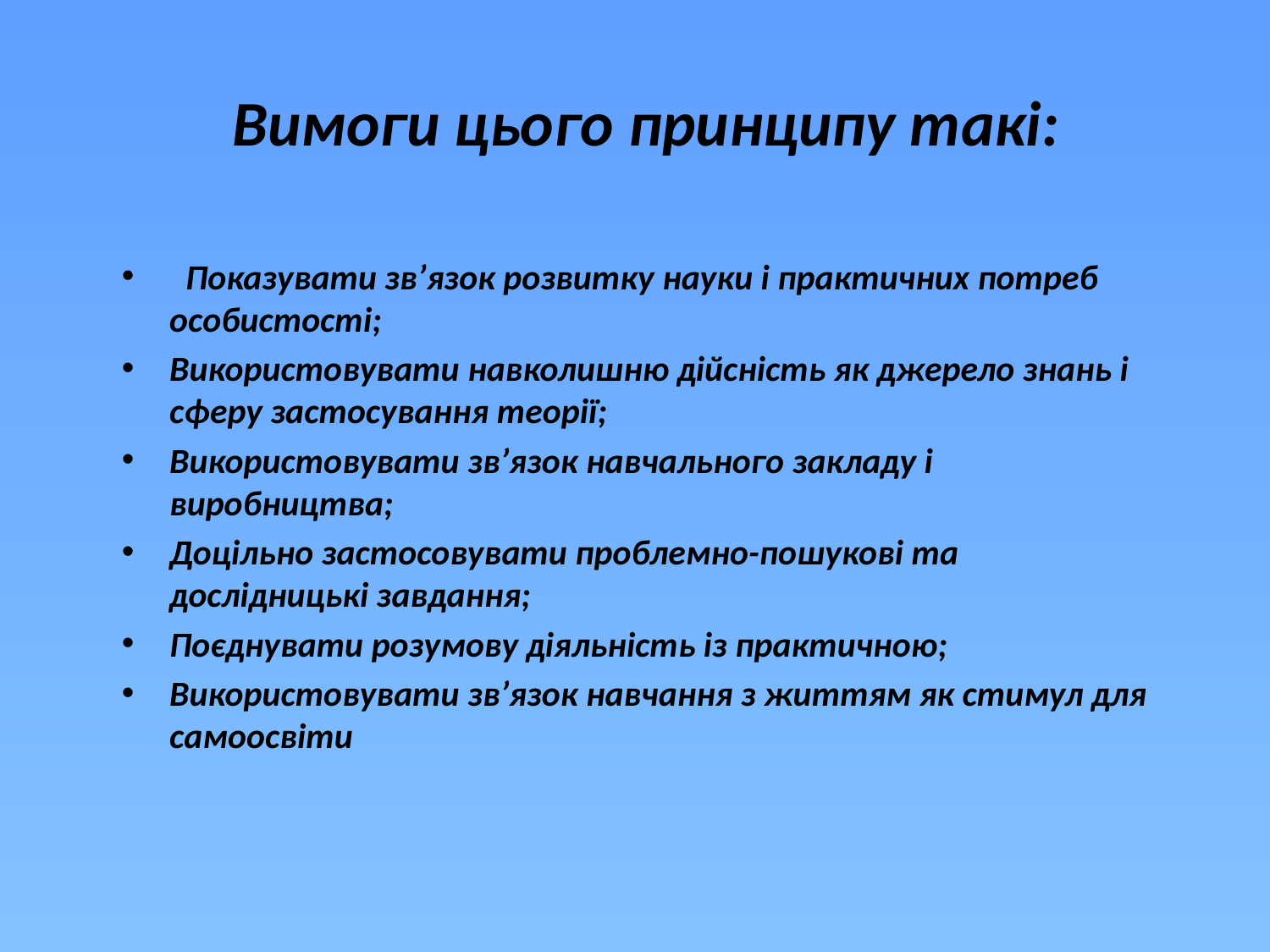

# Вимоги цього принципу такі:
  Показувати зв’язок розвитку науки і практичних потреб особистості;
Використовувати навколишню дійсність як джерело знань і сферу застосування теорії;
Використовувати зв’язок навчального закладу і виробництва;
Доцільно застосовувати проблемно-пошукові та дослідницькі завдання;
Поєднувати розумову діяльність із практичною;
Використовувати зв’язок навчання з життям як стимул для самоосвіти